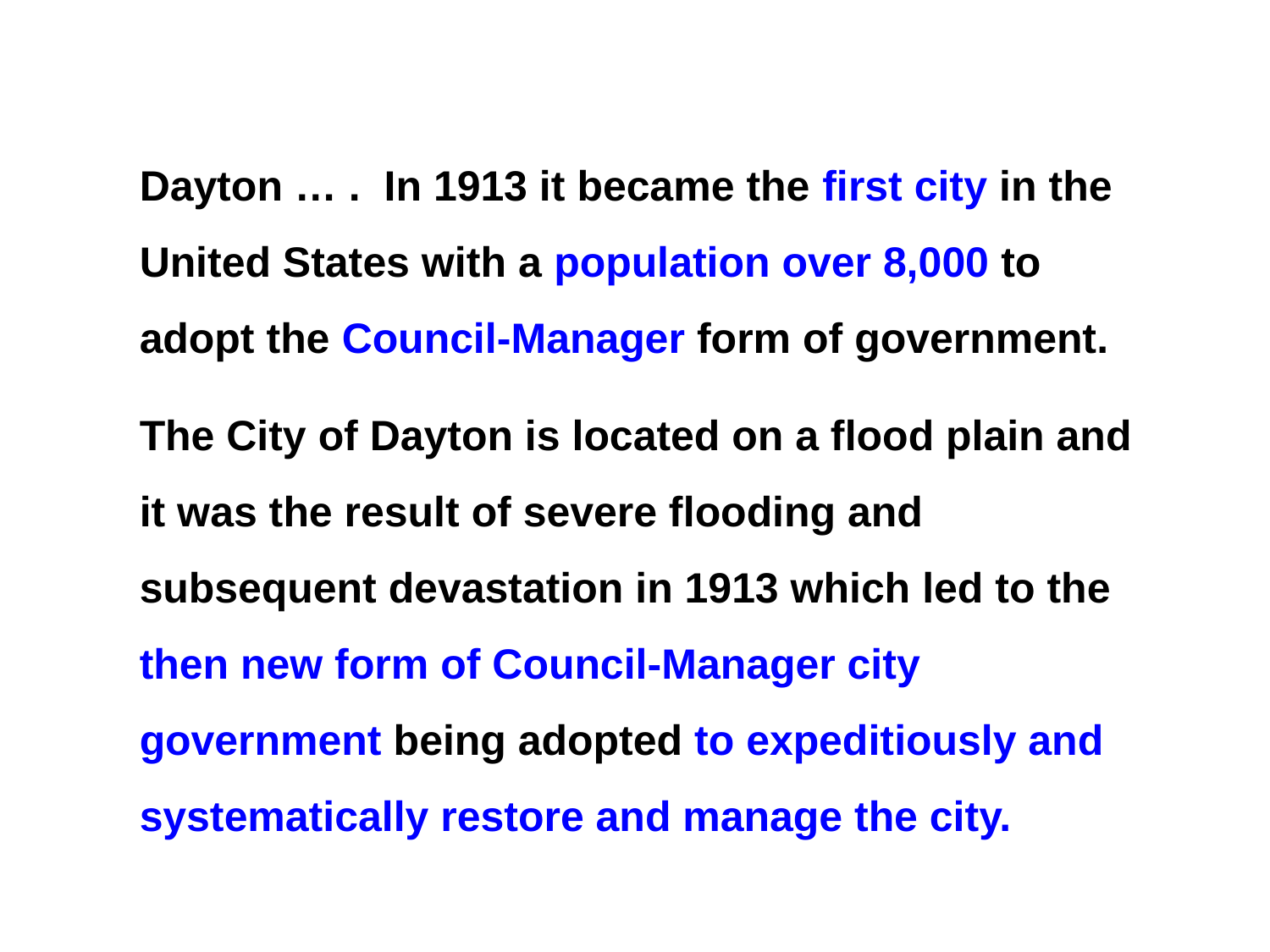

Dayton … .  In 1913 it became the first city in the United States with a population over 8,000 to adopt the Council-Manager form of government.
The City of Dayton is located on a flood plain and it was the result of severe flooding and subsequent devastation in 1913 which led to the then new form of Council-Manager city government being adopted to expeditiously and systematically restore and manage the city.